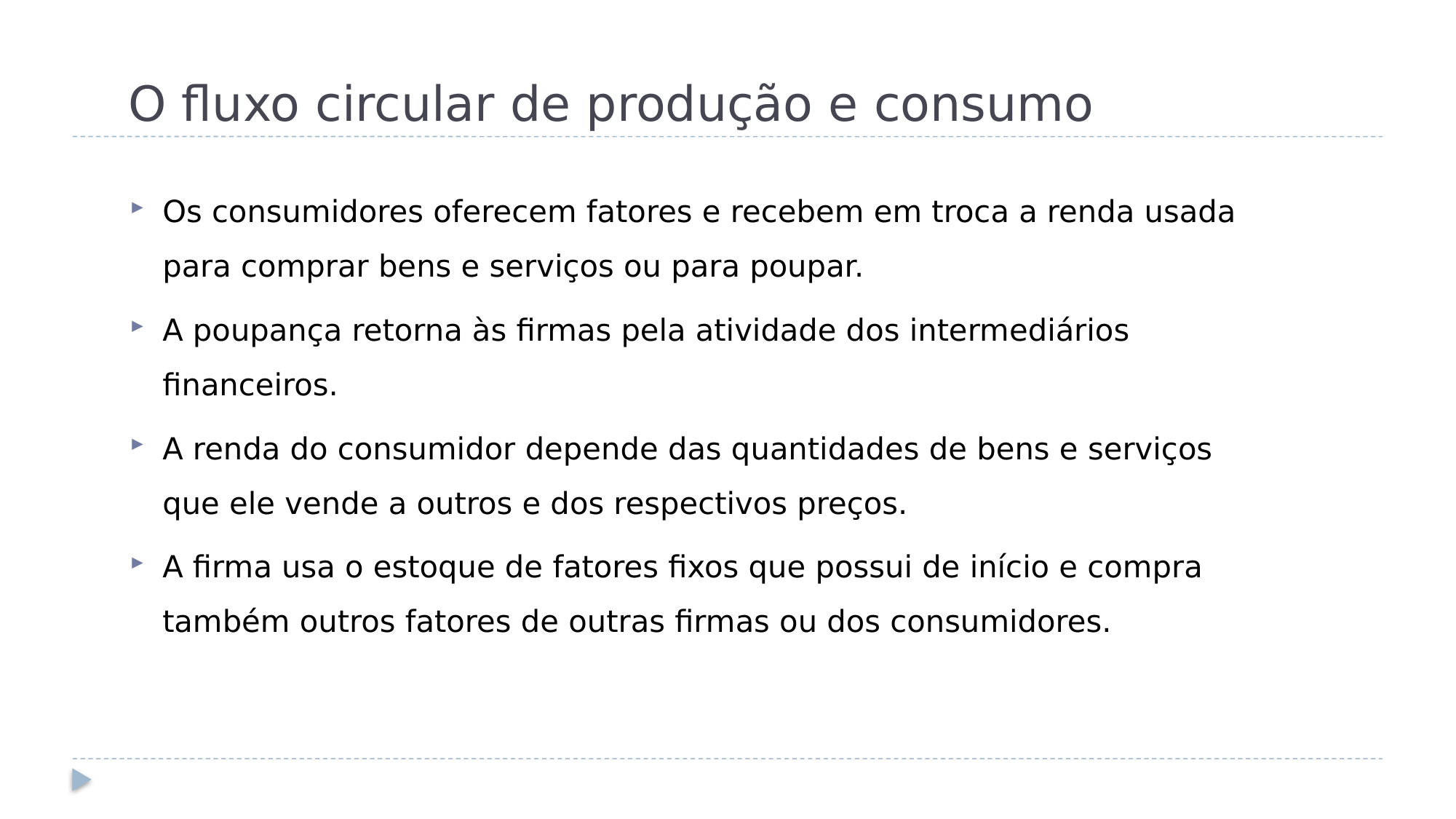

# O fluxo circular de produção e consumo
Os consumidores oferecem fatores e recebem em troca a renda usada para comprar bens e serviços ou para poupar.
A poupança retorna às firmas pela atividade dos intermediários financeiros.
A renda do consumidor depende das quantidades de bens e serviços que ele vende a outros e dos respectivos preços.
A firma usa o estoque de fatores fixos que possui de início e compra também outros fatores de outras firmas ou dos consumidores.